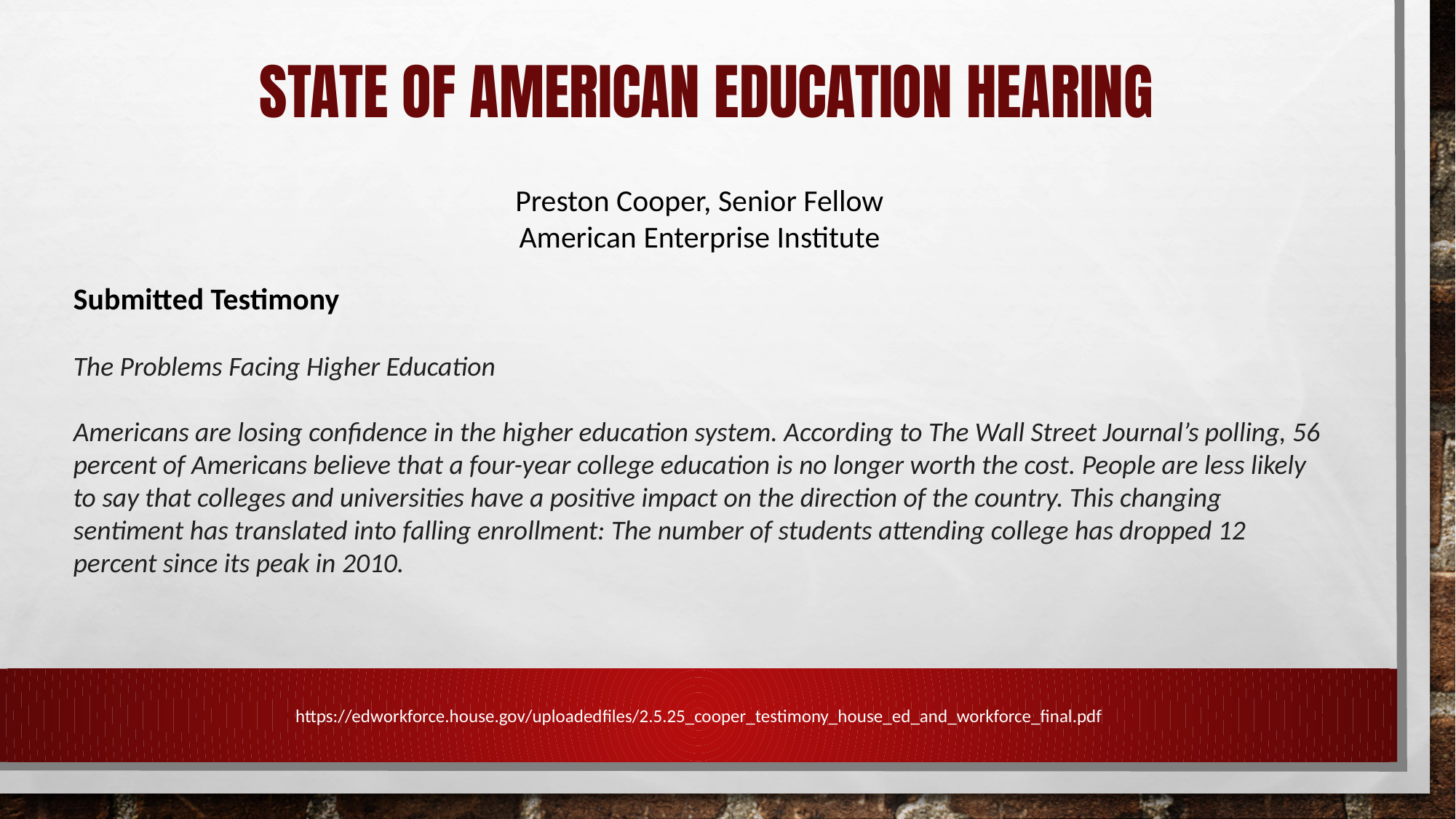

# State of American Education Hearing
Preston Cooper, Senior Fellow
American Enterprise Institute

Submitted Testimony

The Problems Facing Higher Education

Americans are losing confidence in the higher education system. According to The Wall Street Journal’s polling, 56 percent of Americans believe that a four-year college education is no longer worth the cost. People are less likely to say that colleges and universities have a positive impact on the direction of the country. This changing
sentiment has translated into falling enrollment: The number of students attending college has dropped 12 percent since its peak in 2010.
https://edworkforce.house.gov/uploadedfiles/2.5.25_cooper_testimony_house_ed_and_workforce_final.pdf